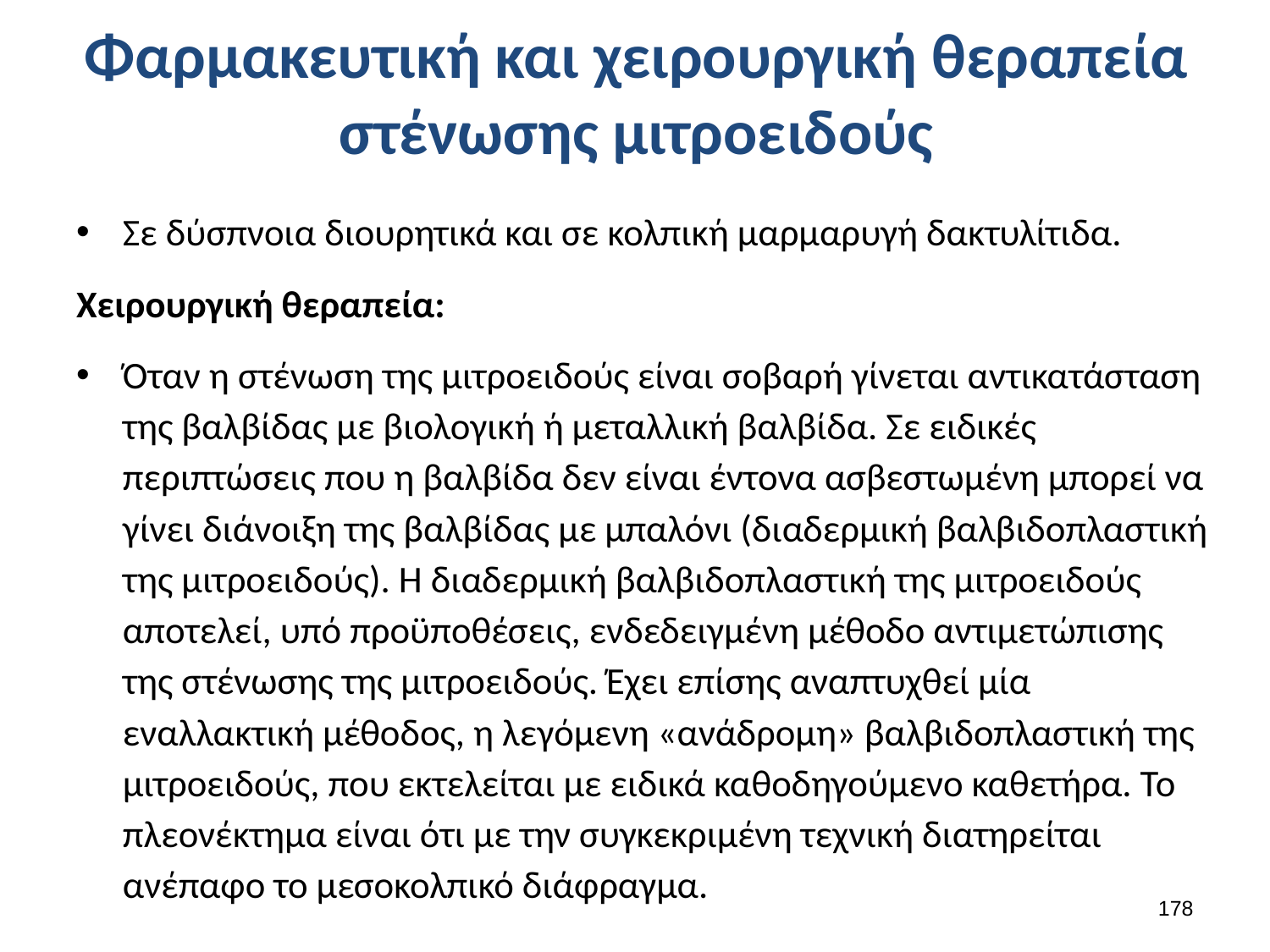

# Φαρμακευτική και χειρουργική θεραπεία στένωσης μιτροειδούς
Σε δύσπνοια διουρητικά και σε κολπική μαρμαρυγή δακτυλίτιδα.
Χειρουργική θεραπεία:
Όταν η στένωση της μιτροειδούς είναι σοβαρή γίνεται αντικατάσταση της βαλβίδας με βιολογική ή μεταλλική βαλβίδα. Σε ειδικές περιπτώσεις που η βαλβίδα δεν είναι έντονα ασβεστωμένη μπορεί να γίνει διάνοιξη της βαλβίδας με μπαλόνι (διαδερμική βαλβιδοπλαστική της μιτροειδούς). Η διαδερμική βαλβιδοπλαστική της μιτροειδούς αποτελεί, υπό προϋποθέσεις, ενδεδειγμένη μέθοδο αντιμετώπισης της στένωσης της μιτροειδούς. Έχει επίσης αναπτυχθεί μία εναλλακτική μέθοδος, η λεγόμενη «ανάδρομη» βαλβιδοπλαστική της μιτροειδούς, που εκτελείται με ειδικά καθοδηγούμενο καθετήρα. Το πλεονέκτημα είναι ότι με την συγκεκριμένη τεχνική διατηρείται ανέπαφο το μεσοκολπικό διάφραγμα.

178